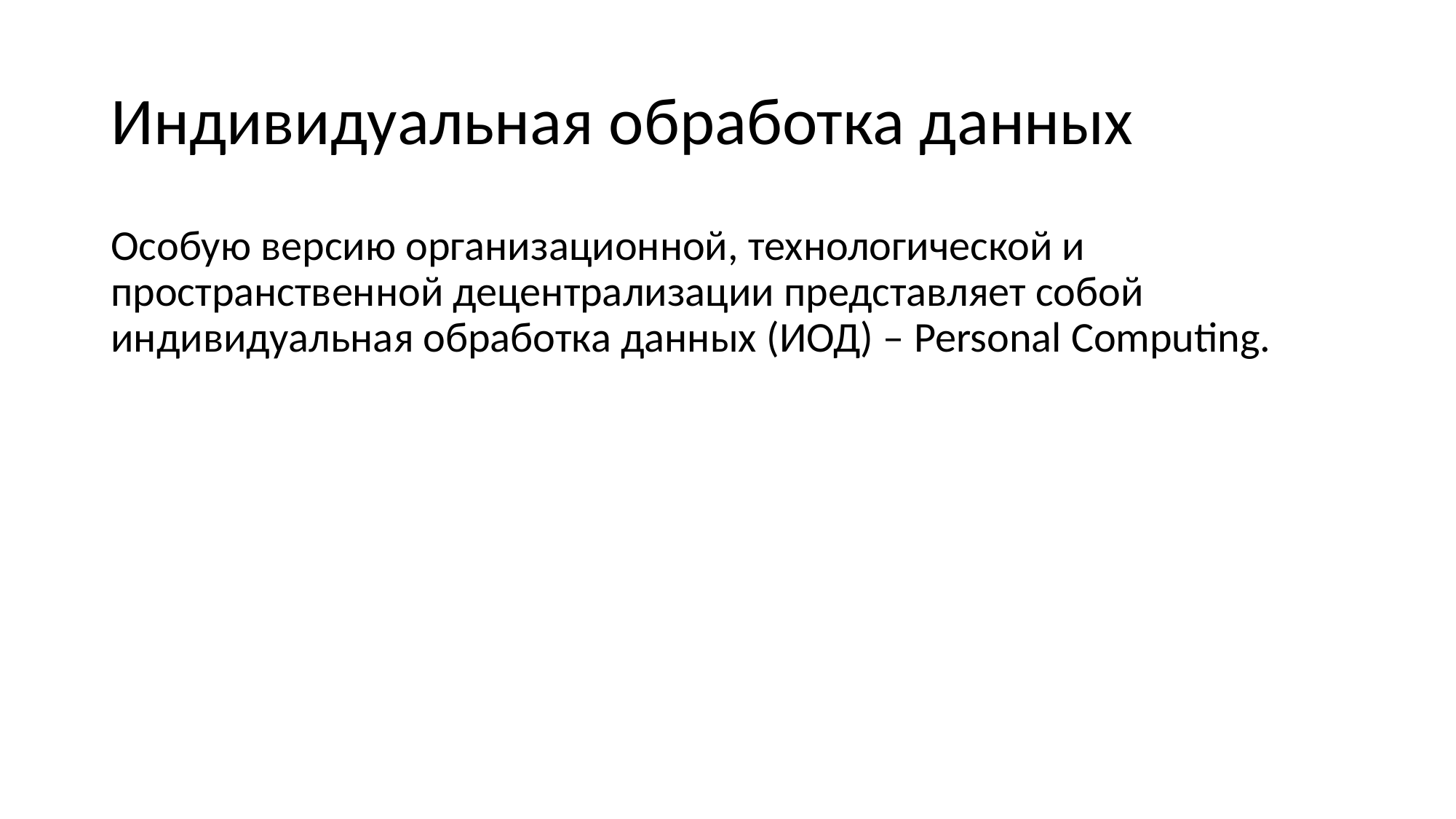

# Индивидуальная обработка данных
Особую версию организационной, технологической и пространственной децентрализации представляет собой индивидуальная обработка данных (ИОД) – Personal Computing.